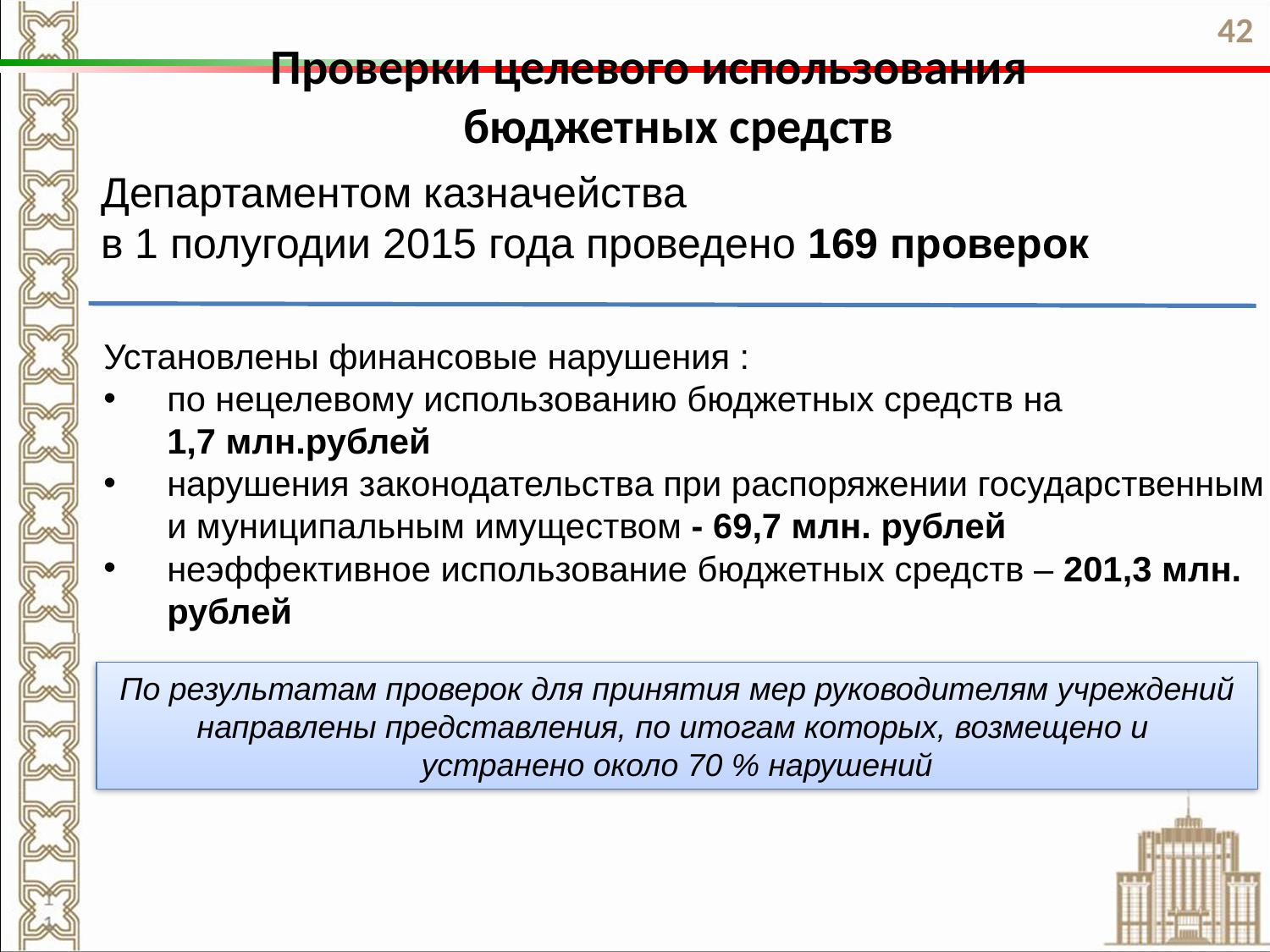

42
Проверки целевого использования
бюджетных средств
Департаментом казначейства
в 1 полугодии 2015 года проведено 169 проверок
Установлены финансовые нарушения :
по нецелевому использованию бюджетных средств на
1,7 млн.рублей
нарушения законодательства при распоряжении государственным и муниципальным имуществом - 69,7 млн. рублей
неэффективное использование бюджетных средств – 201,3 млн. рублей
По результатам проверок для принятия мер руководителям учреждений направлены представления, по итогам которых, возмещено и
устранено около 70 % нарушений